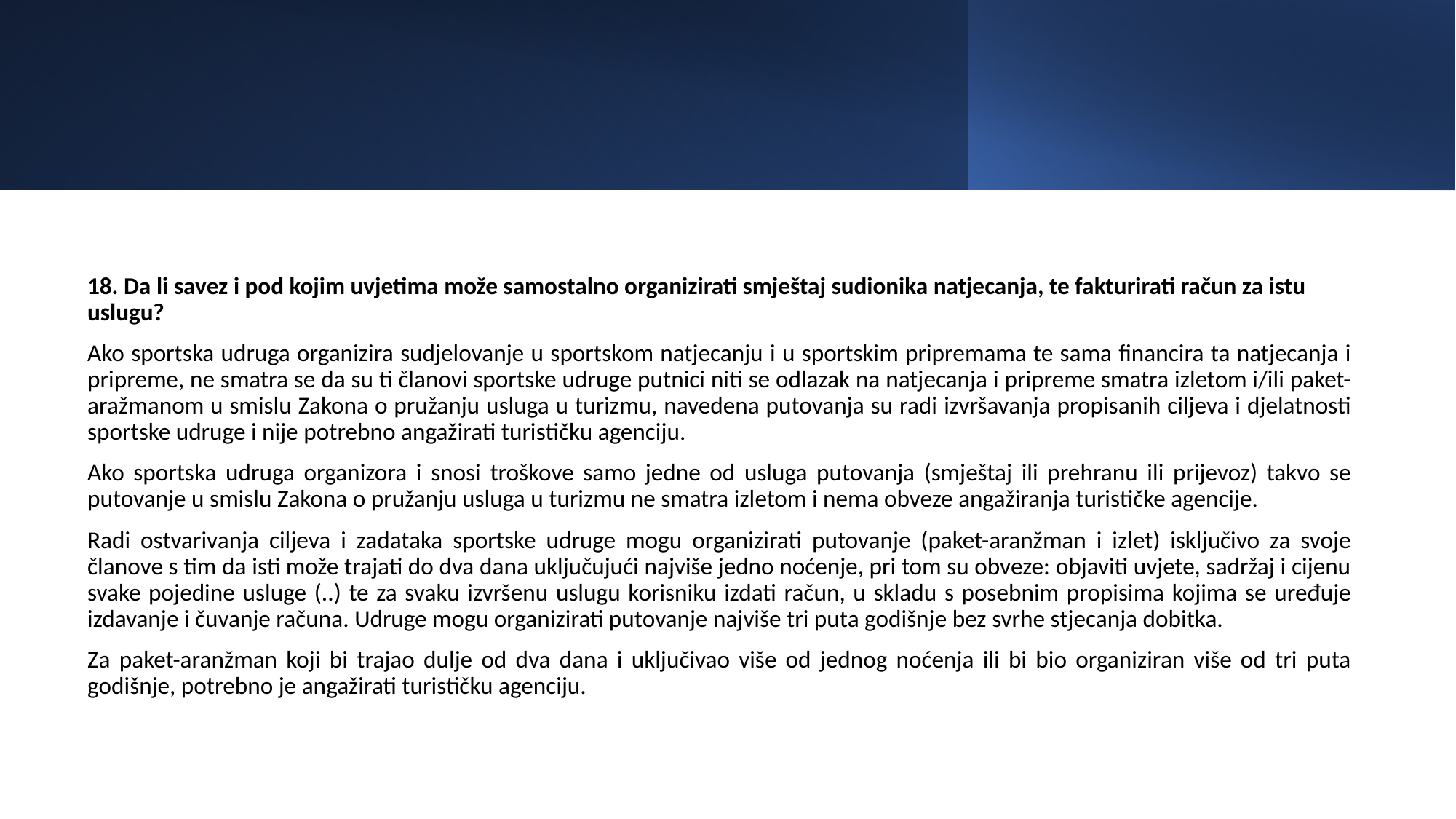

#
18. Da li savez i pod kojim uvjetima može samostalno organizirati smještaj sudionika natjecanja, te fakturirati račun za istu uslugu?
Ako sportska udruga organizira sudjelovanje u sportskom natjecanju i u sportskim pripremama te sama financira ta natjecanja i pripreme, ne smatra se da su ti članovi sportske udruge putnici niti se odlazak na natjecanja i pripreme smatra izletom i/ili paket-aražmanom u smislu Zakona o pružanju usluga u turizmu, navedena putovanja su radi izvršavanja propisanih ciljeva i djelatnosti sportske udruge i nije potrebno angažirati turističku agenciju.
Ako sportska udruga organizora i snosi troškove samo jedne od usluga putovanja (smještaj ili prehranu ili prijevoz) takvo se putovanje u smislu Zakona o pružanju usluga u turizmu ne smatra izletom i nema obveze angažiranja turističke agencije.
Radi ostvarivanja ciljeva i zadataka sportske udruge mogu organizirati putovanje (paket-aranžman i izlet) isključivo za svoje članove s tim da isti može trajati do dva dana uključujući najviše jedno noćenje, pri tom su obveze: objaviti uvjete, sadržaj i cijenu svake pojedine usluge (..) te za svaku izvršenu uslugu korisniku izdati račun, u skladu s posebnim propisima kojima se uređuje izdavanje i čuvanje računa. Udruge mogu organizirati putovanje najviše tri puta godišnje bez svrhe stjecanja dobitka.
Za paket-aranžman koji bi trajao dulje od dva dana i uključivao više od jednog noćenja ili bi bio organiziran više od tri puta godišnje, potrebno je angažirati turističku agenciju.